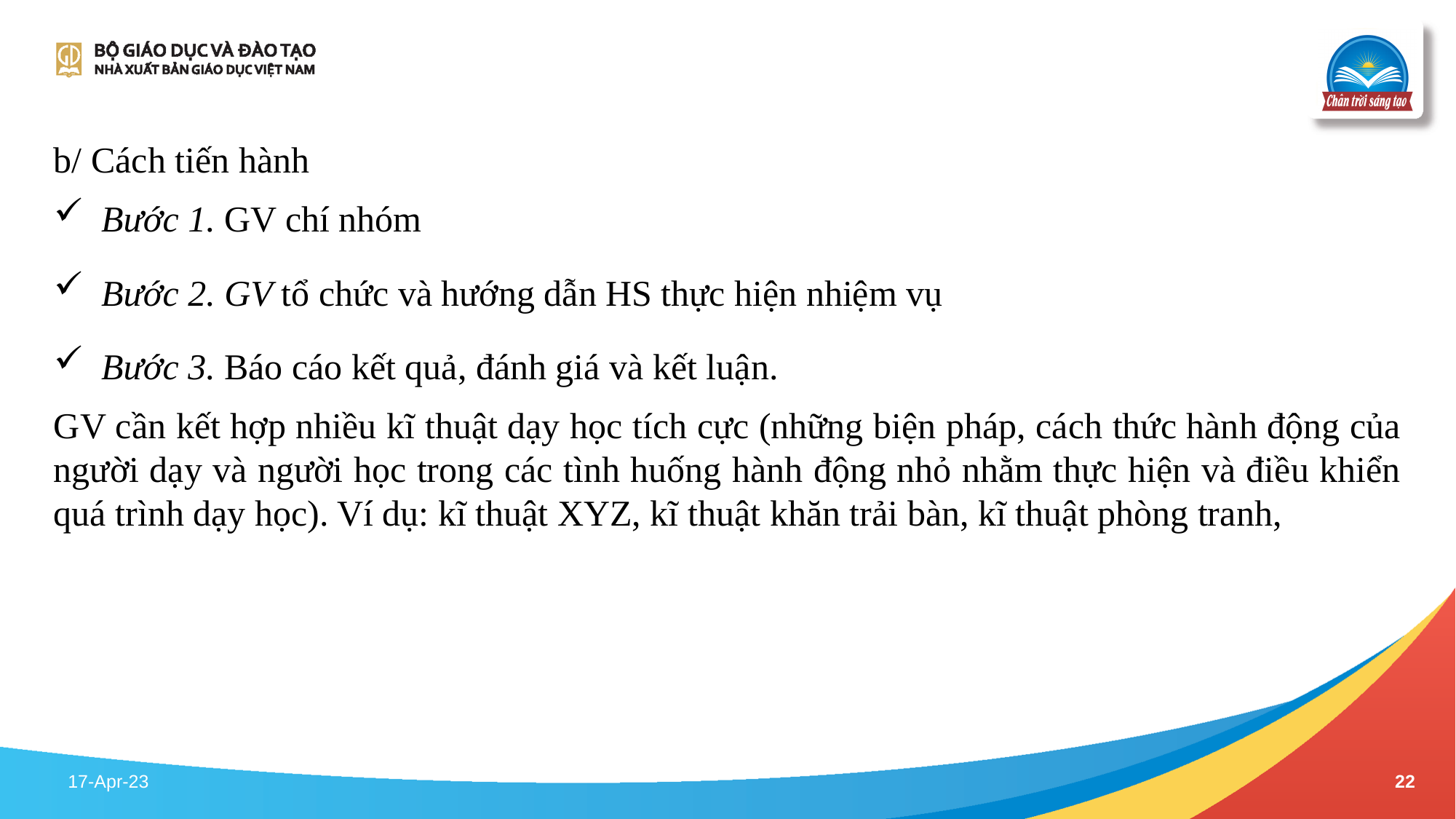

b/ Cách tiến hành
Bước 1. GV chí nhóm
Bước 2. GV tổ chức và hướng dẫn HS thực hiện nhiệm vụ
Bước 3. Báo cáo kết quả, đánh giá và kết luận.
GV cần kết hợp nhiều kĩ thuật dạy học tích cực (những biện pháp, cách thức hành động của người dạy và người học trong các tình huống hành động nhỏ nhằm thực hiện và điều khiển quá trình dạy học). Ví dụ: kĩ thuật XYZ, kĩ thuật khăn trải bàn, kĩ thuật phòng tranh,

17-Apr-23
22